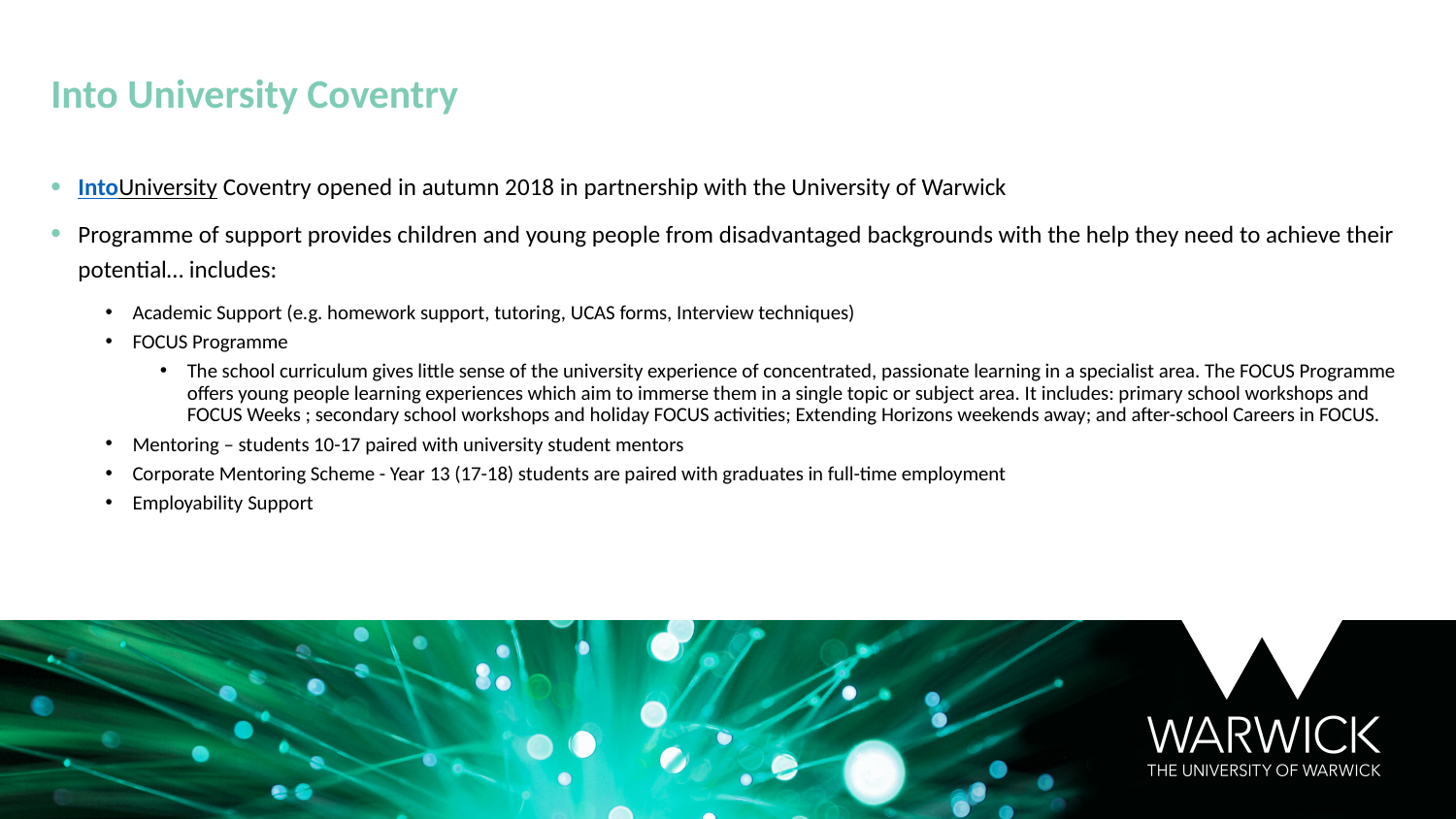

Into University Coventry
IntoUniversity Coventry opened in autumn 2018 in partnership with the University of Warwick
Programme of support provides children and young people from disadvantaged backgrounds with the help they need to achieve their potential… includes:
Academic Support (e.g. homework support, tutoring, UCAS forms, Interview techniques)
FOCUS Programme
The school curriculum gives little sense of the university experience of concentrated, passionate learning in a specialist area. The FOCUS Programme offers young people learning experiences which aim to immerse them in a single topic or subject area. It includes: primary school workshops and FOCUS Weeks ; secondary school workshops and holiday FOCUS activities; Extending Horizons weekends away; and after-school Careers in FOCUS.
Mentoring – students 10-17 paired with university student mentors
Corporate Mentoring Scheme - Year 13 (17-18) students are paired with graduates in full-time employment
Employability Support